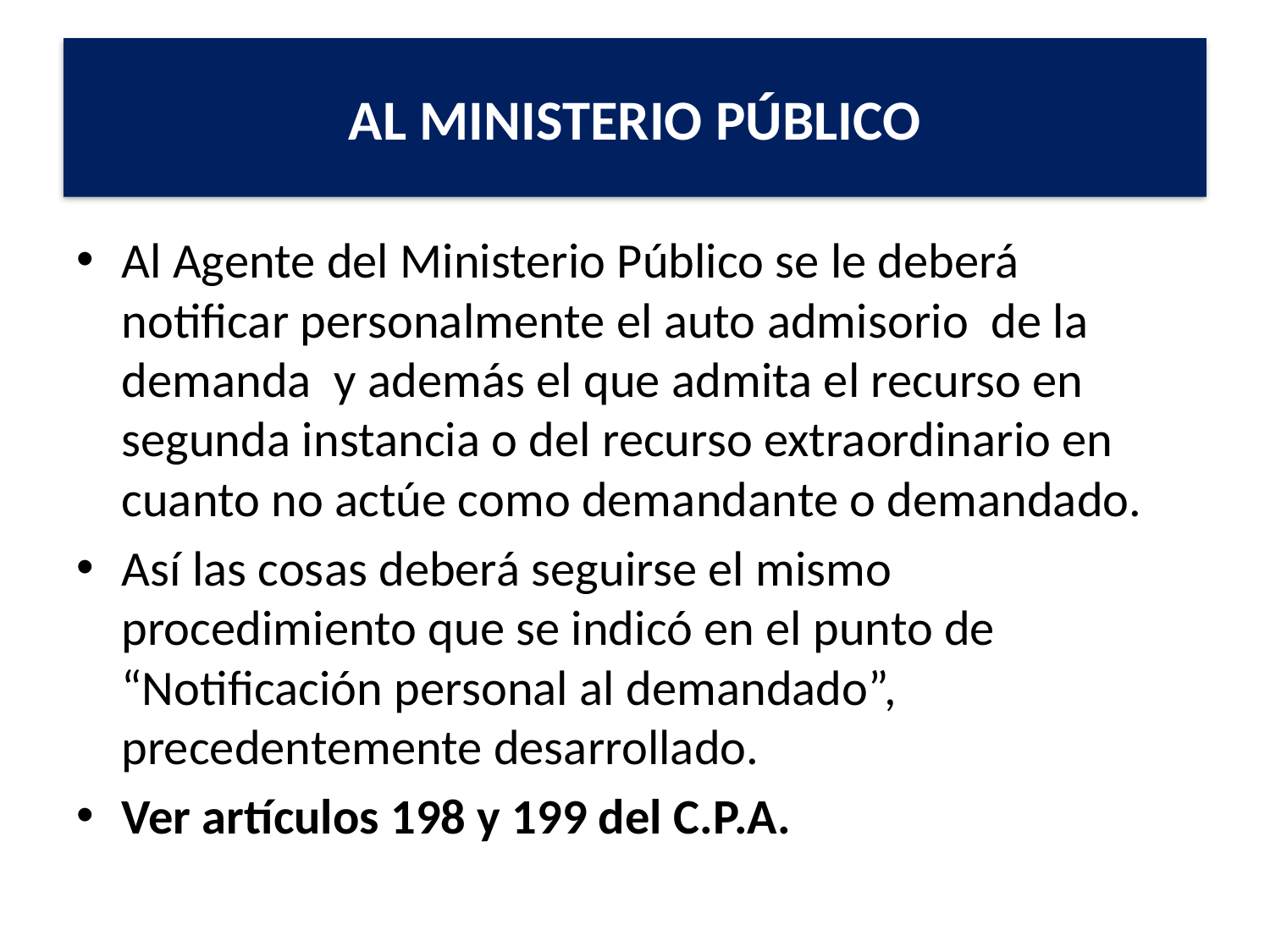

# AL MINISTERIO PÚBLICO
Al Agente del Ministerio Público se le deberá notificar personalmente el auto admisorio  de la demanda  y además el que admita el recurso en segunda instancia o del recurso extraordinario en cuanto no actúe como demandante o demandado.
Así las cosas deberá seguirse el mismo procedimiento que se indicó en el punto de “Notificación personal al demandado”, precedentemente desarrollado.
Ver artículos 198 y 199 del C.P.A.